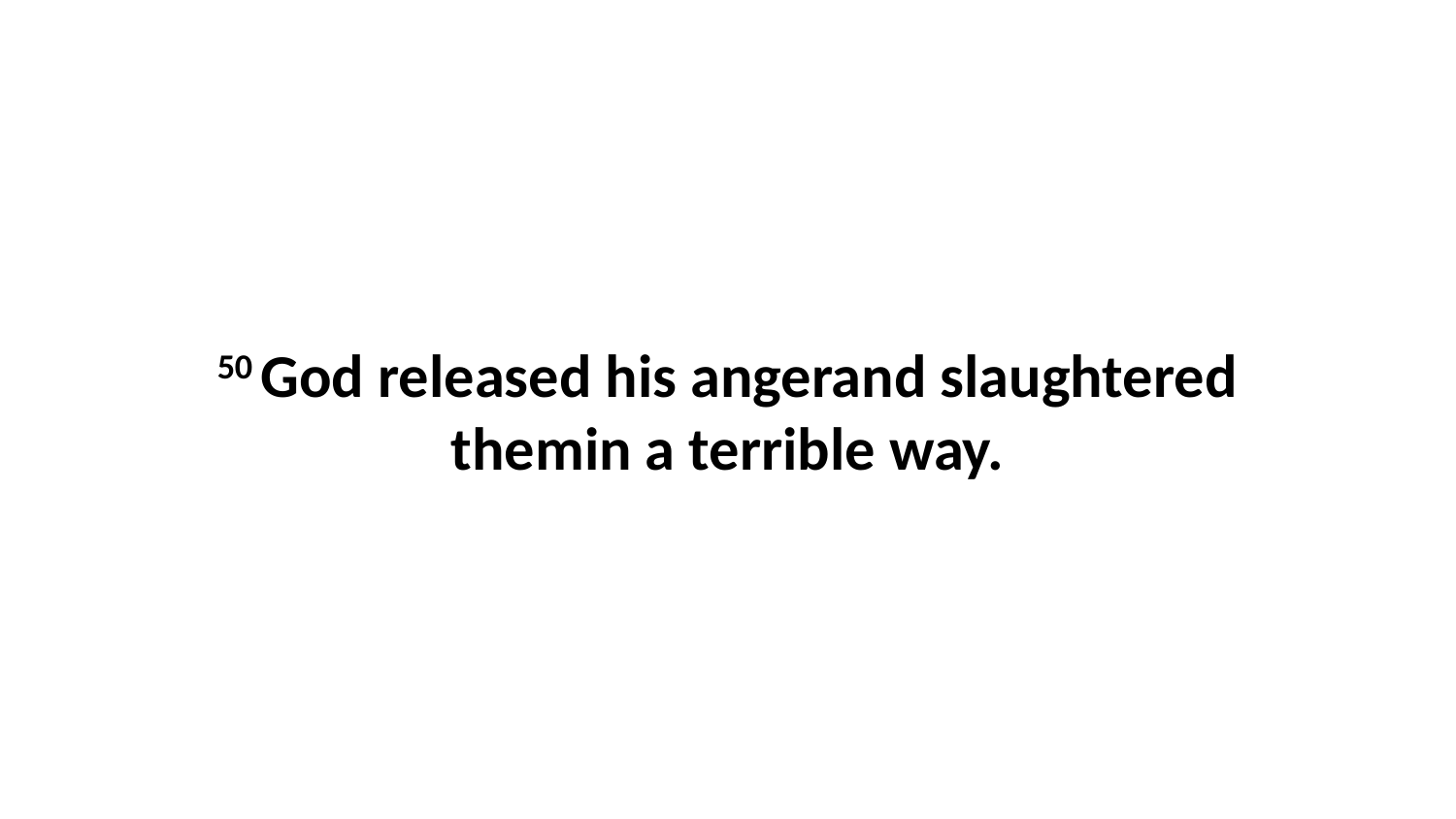

50 God released his angerand slaughtered themin a terrible way.